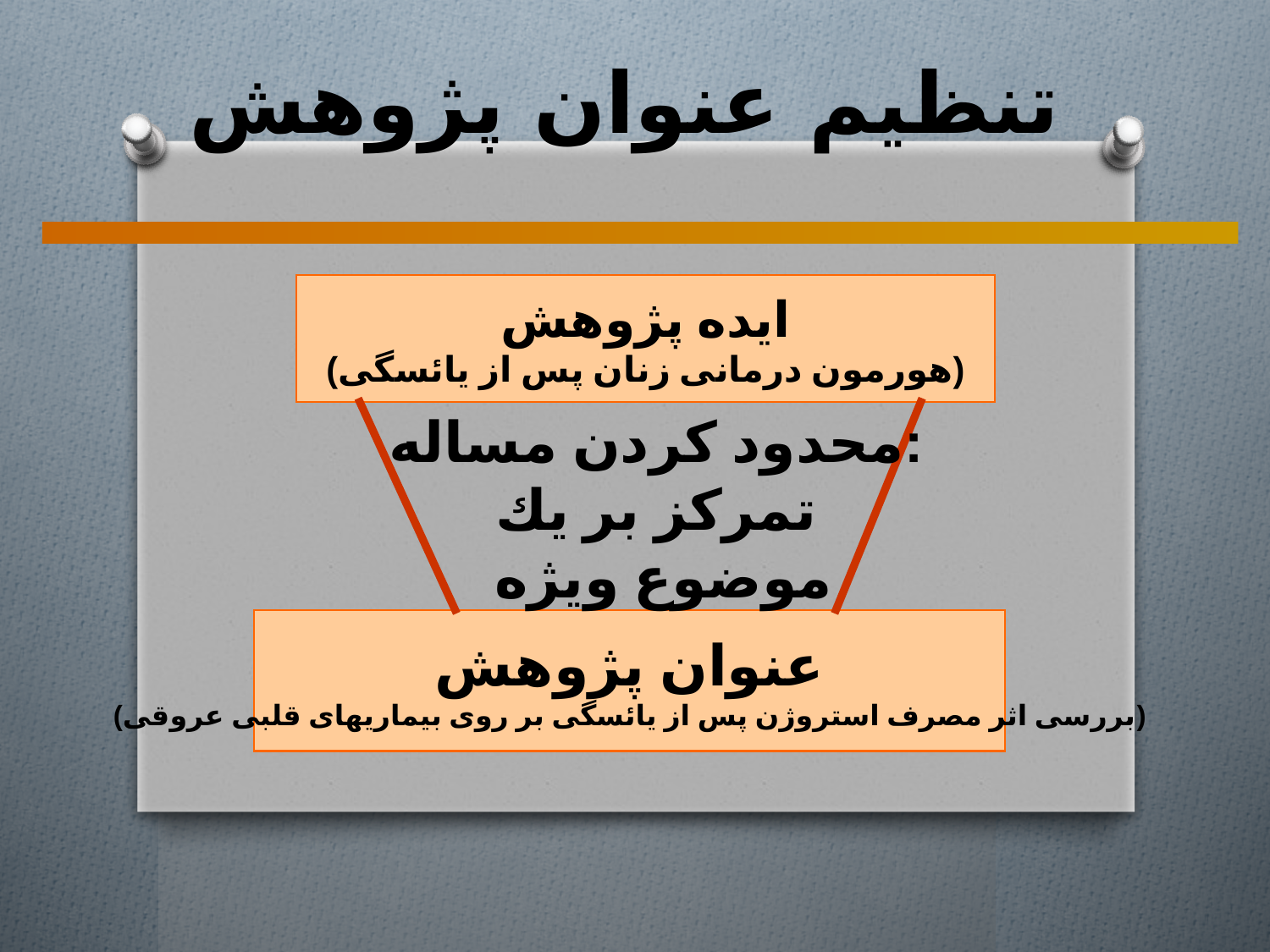

# تنظيم عنوان پژوهش

ايده پژوهش
(هورمون درمانی زنان پس از یائسگی)

محدود كردن مساله:
تمركز بر يك
 موضوع ويژه

عنوان پژوهش
(بررسی اثر مصرف استروژن پس از یائسگی بر روی بیماریهای قلبی عروقی)